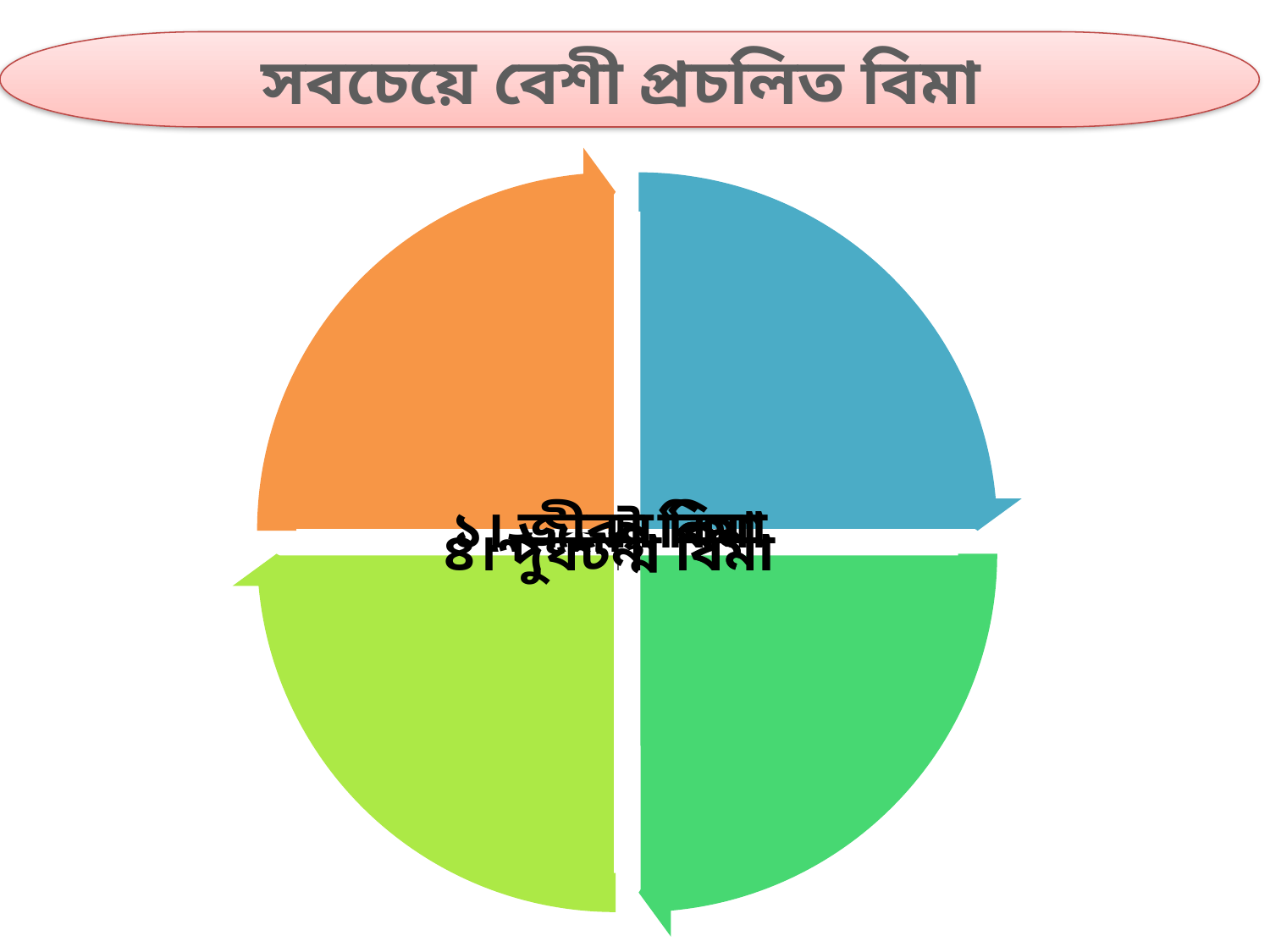

সবচেয়ে বেশী প্রচলিত বিমা
২। নৌ বিমা
৩। অগ্নি বিমা
৪। দুর্ঘটনা বিমা
১। জীবন বিমা